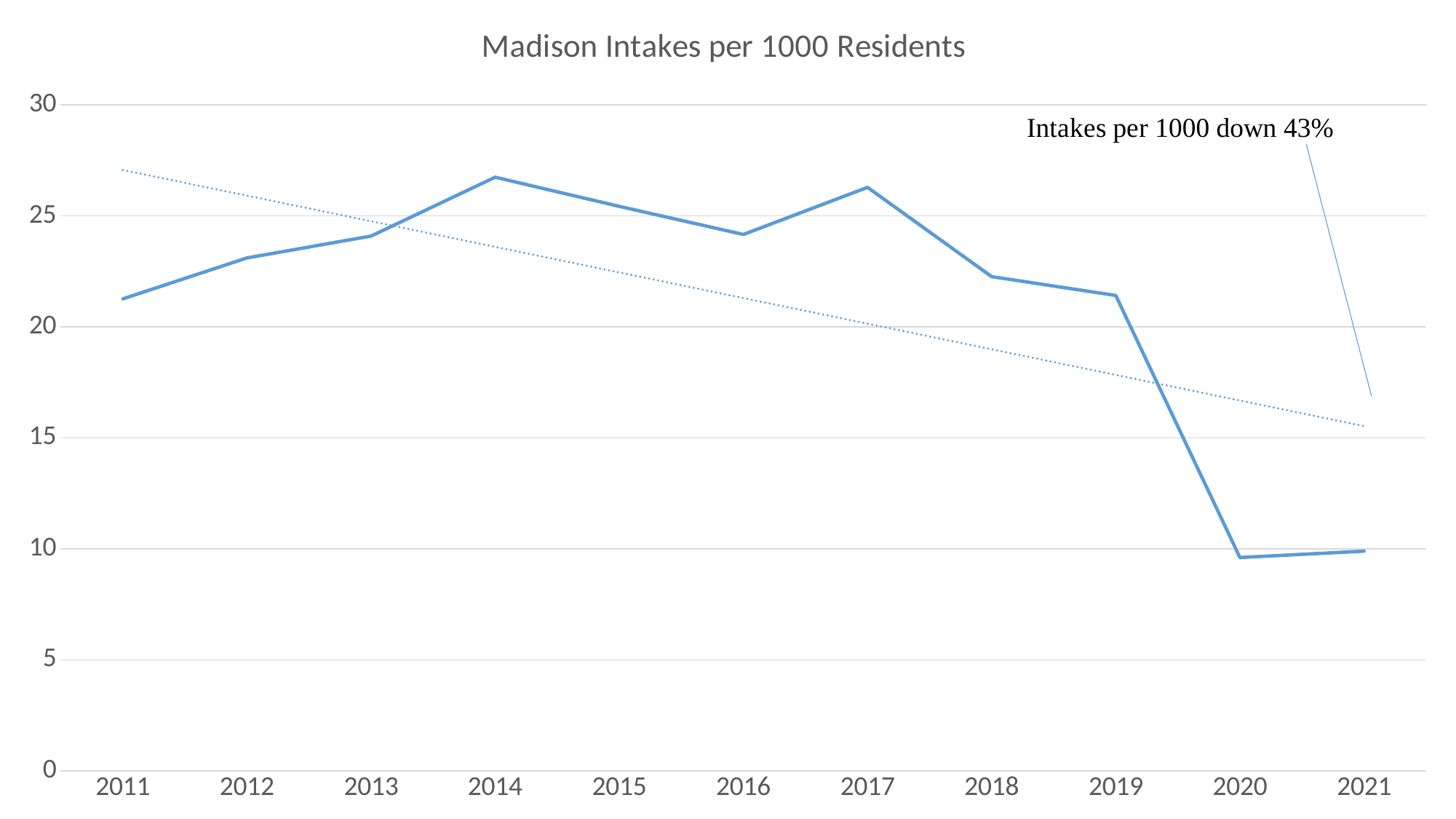

### Chart: Madison Intakes per 1000 Residents

| Category | Madison |
|---|---|
| 2011 | 21.262054825727088 |
| 2012 | 23.106060606060606 |
| 2013 | 24.09090909090909 |
| 2014 | 26.742424242424242 |
| 2015 | 25.43018120907568 |
| 2016 | 24.16271601162257 |
| 2017 | 26.286058597574755 |
| 2018 | 22.264009025949605 |
| 2019 | 21.416182791644673 |
| 2020 | 9.611910096119102 |
| 2021 | 9.898149476402237 |